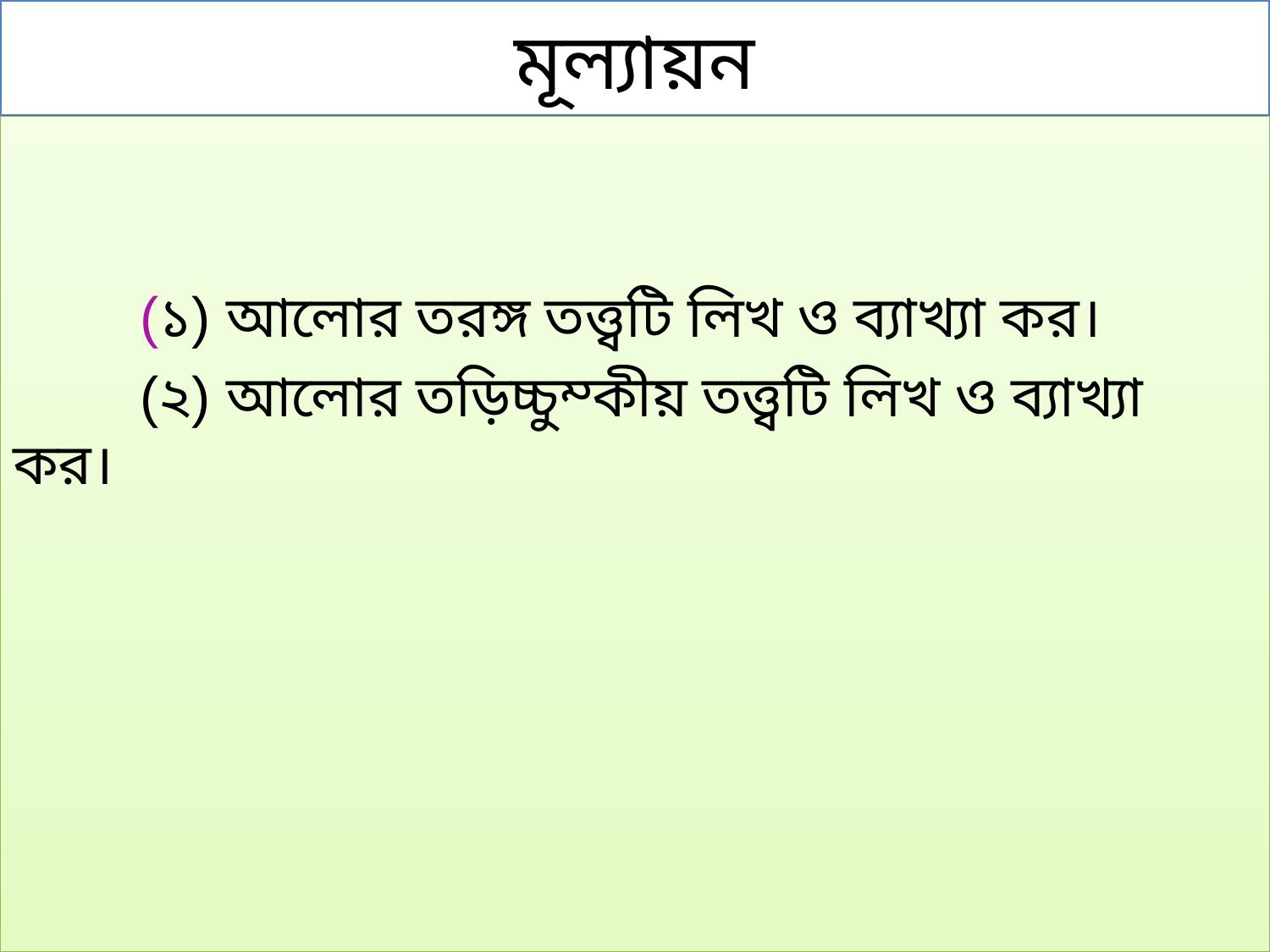

# মূল্যায়ন

	(১) আলোর তরঙ্গ তত্ত্বটি লিখ ও ব্যাখ্যা কর।
	(২) আলোর তড়িচ্চুম্কীয় তত্ত্বটি লিখ ও ব্যাখ্যা কর।